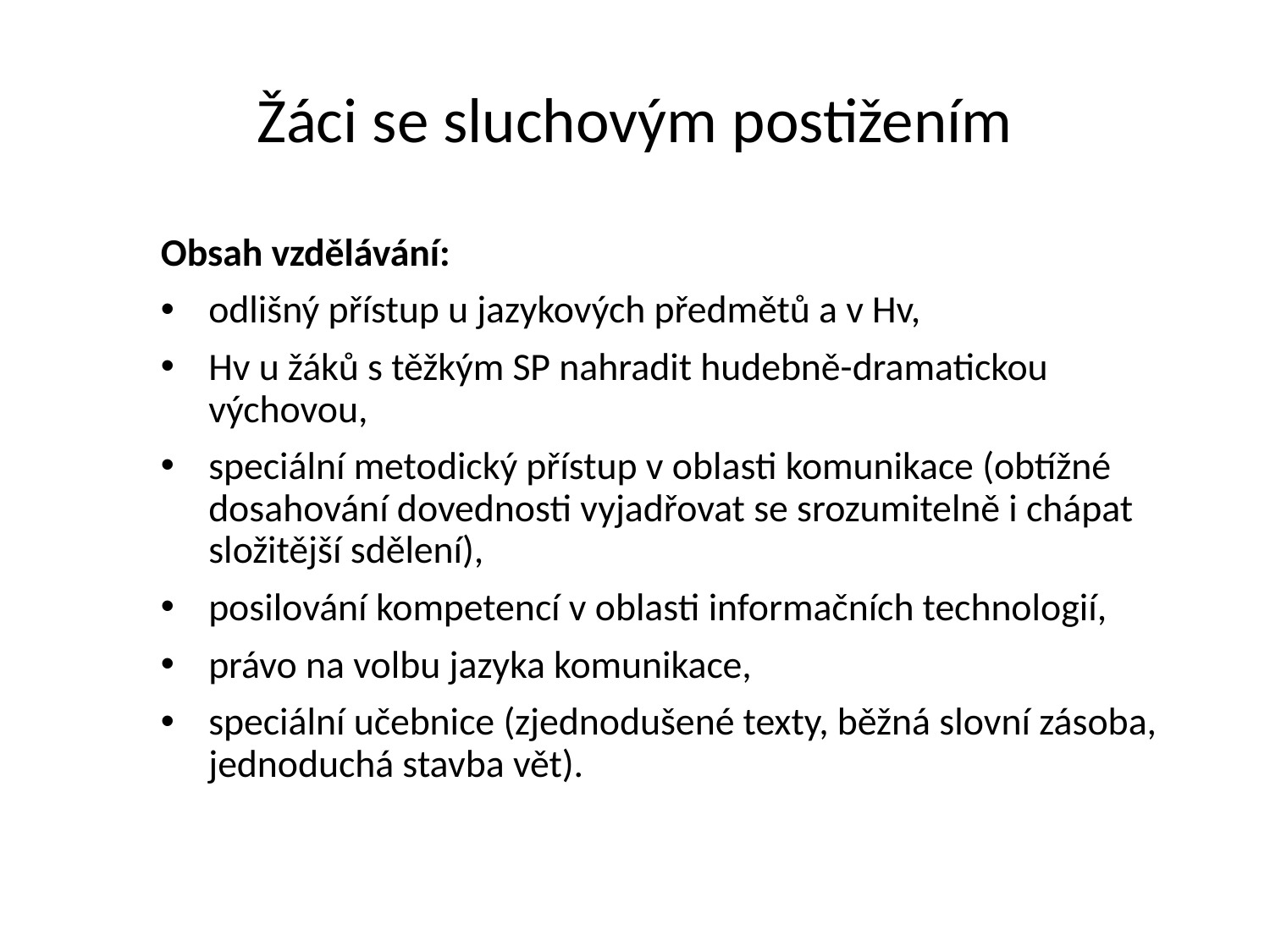

# Žáci se sluchovým postižením
Obsah vzdělávání:
odlišný přístup u jazykových předmětů a v Hv,
Hv u žáků s těžkým SP nahradit hudebně-dramatickou výchovou,
speciální metodický přístup v oblasti komunikace (obtížné dosahování dovednosti vyjadřovat se srozumitelně i chápat složitější sdělení),
posilování kompetencí v oblasti informačních technologií,
právo na volbu jazyka komunikace,
speciální učebnice (zjednodušené texty, běžná slovní zásoba, jednoduchá stavba vět).